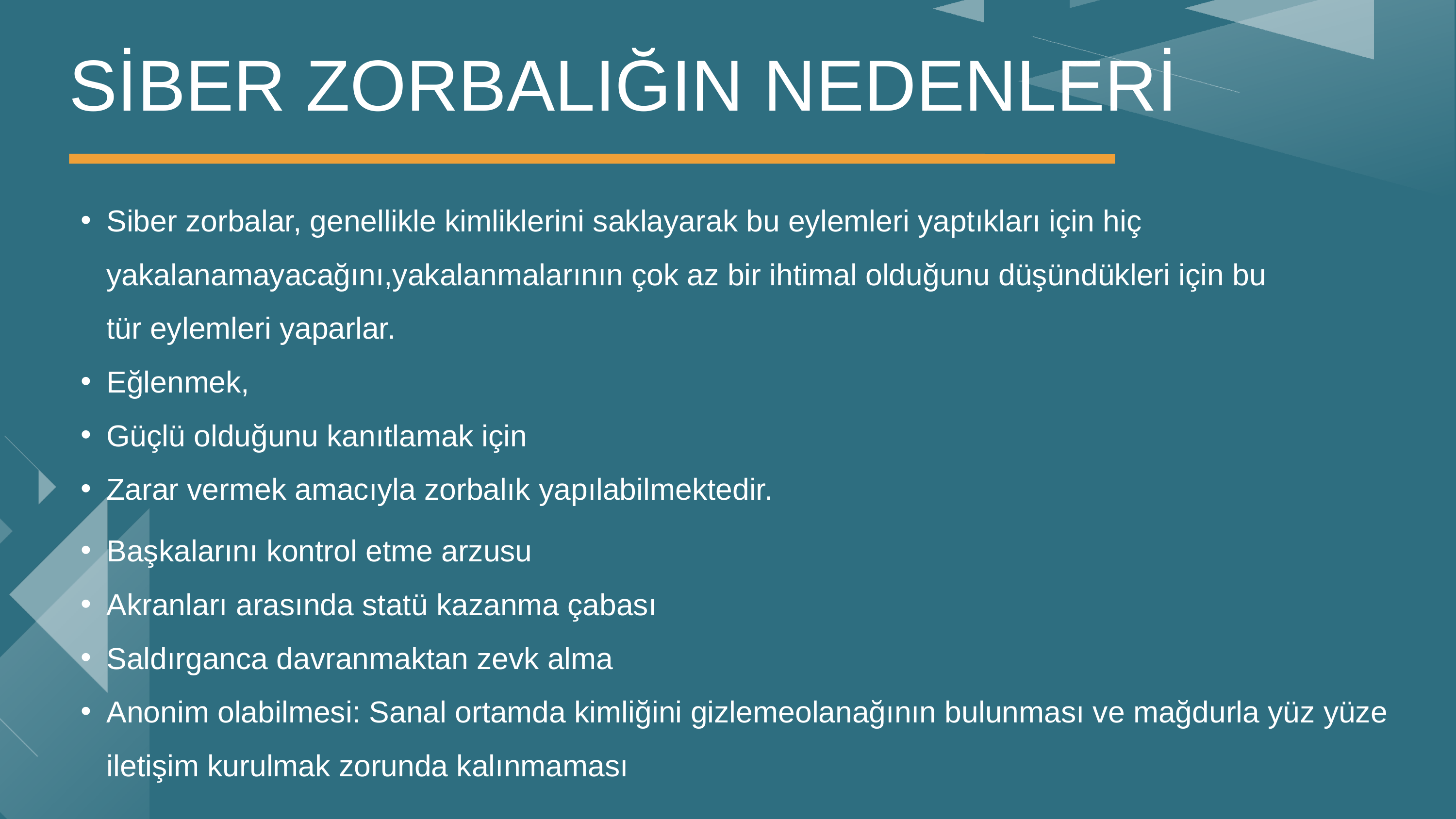

SİBER ZORBALIĞIN NEDENLERİ

Siber zorbalar, genellikle kimliklerini saklayarak bu eylemleri yaptıkları için hiç yakalanamayacağını,yakalanmalarının çok az bir ihtimal olduğunu düşündükleri için bu tür eylemleri yaparlar.
Eğlenmek,
Güçlü olduğunu kanıtlamak için
Zarar vermek amacıyla zorbalık yapılabilmektedir.

Başkalarını kontrol etme arzusu
Akranları arasında statü kazanma çabası
Saldırganca davranmaktan zevk alma
Anonim olabilmesi: Sanal ortamda kimliğini gizlemeolanağının bulunması ve mağdurla yüz yüze iletişim kurulmak zorunda kalınmaması